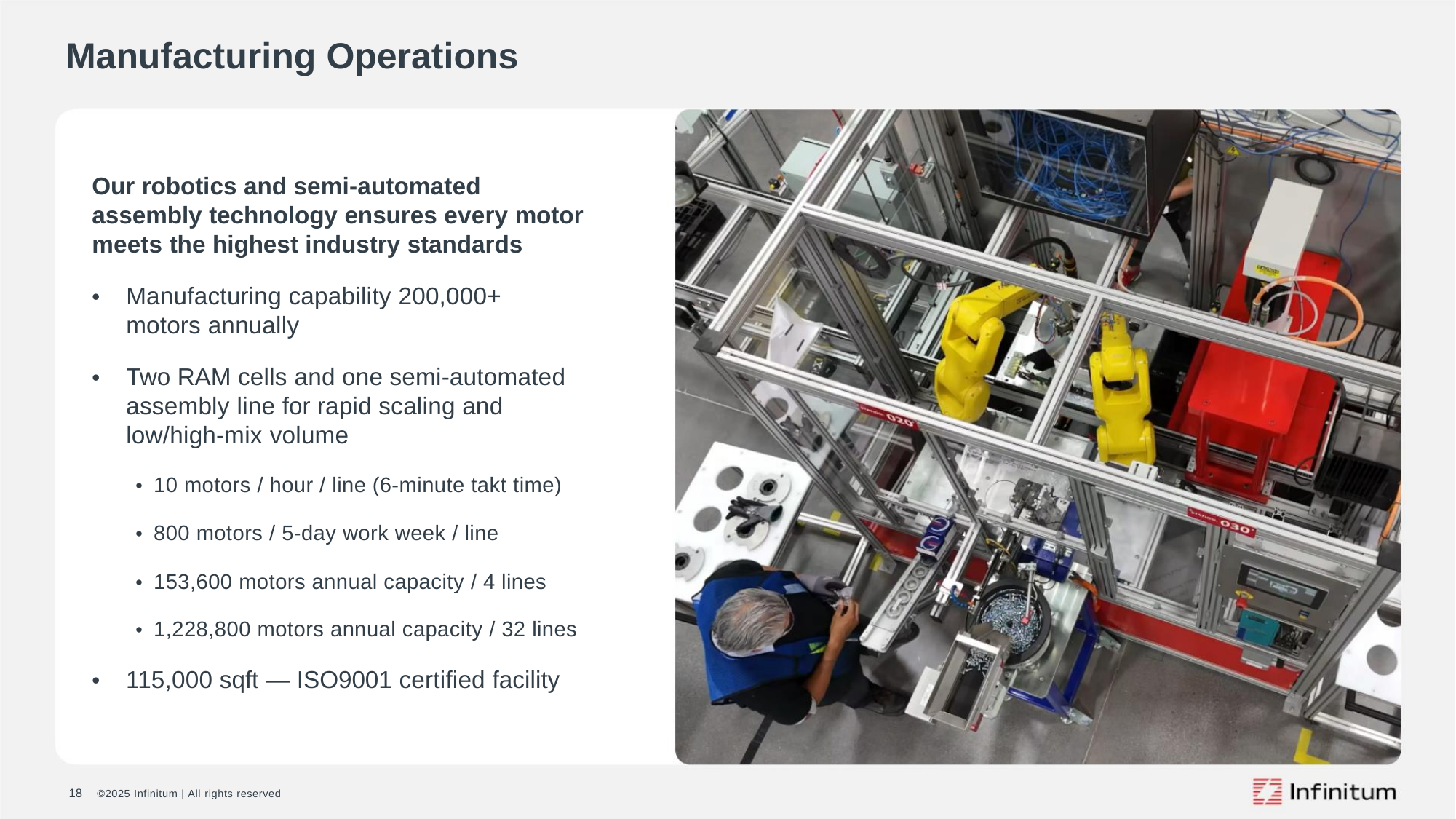

Manufacturing Operations
Our robotics and semi-automated
assembly technology ensures every motor
meets the highest industry standards
• Manufacturing capability 200,000+
motors annually
• Two RAM cells and one semi-automated
assembly line for rapid scaling and
low/high-mix volume
• 10 motors / hour / line (6-minute takt time)
• 800 motors / 5-day work week / line
• 153,600 motors annual capacity / 4 lines
• 1,228,800 motors annual capacity / 32 lines
• 115,000 sqft — ISO9001 certified facility
18 ©2025 Infinitum | All rights reserved